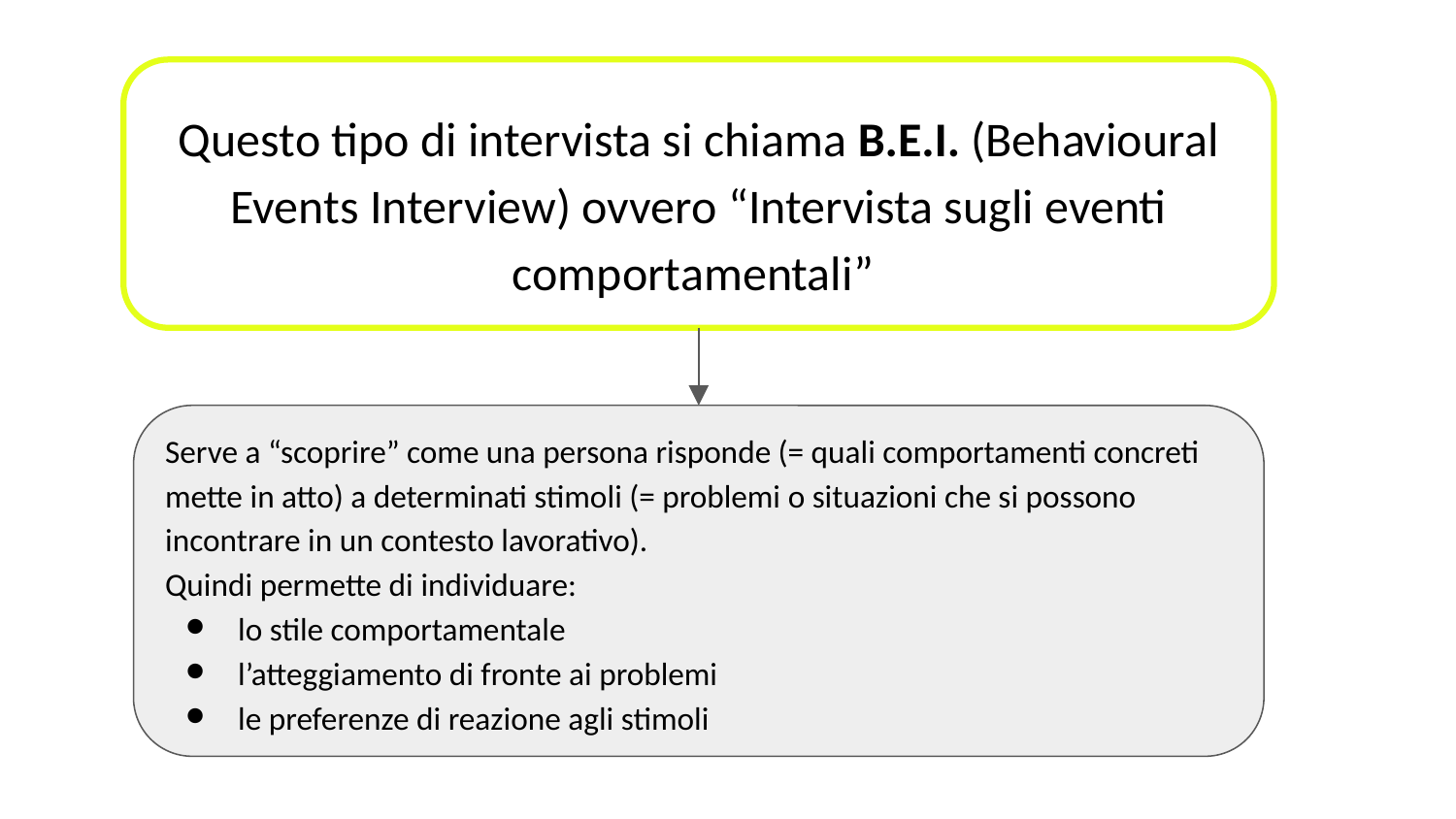

Questo tipo di intervista si chiama B.E.I. (Behavioural Events Interview) ovvero “Intervista sugli eventi comportamentali”
Serve a “scoprire” come una persona risponde (= quali comportamenti concreti mette in atto) a determinati stimoli (= problemi o situazioni che si possono incontrare in un contesto lavorativo).
Quindi permette di individuare:
lo stile comportamentale
l’atteggiamento di fronte ai problemi
le preferenze di reazione agli stimoli